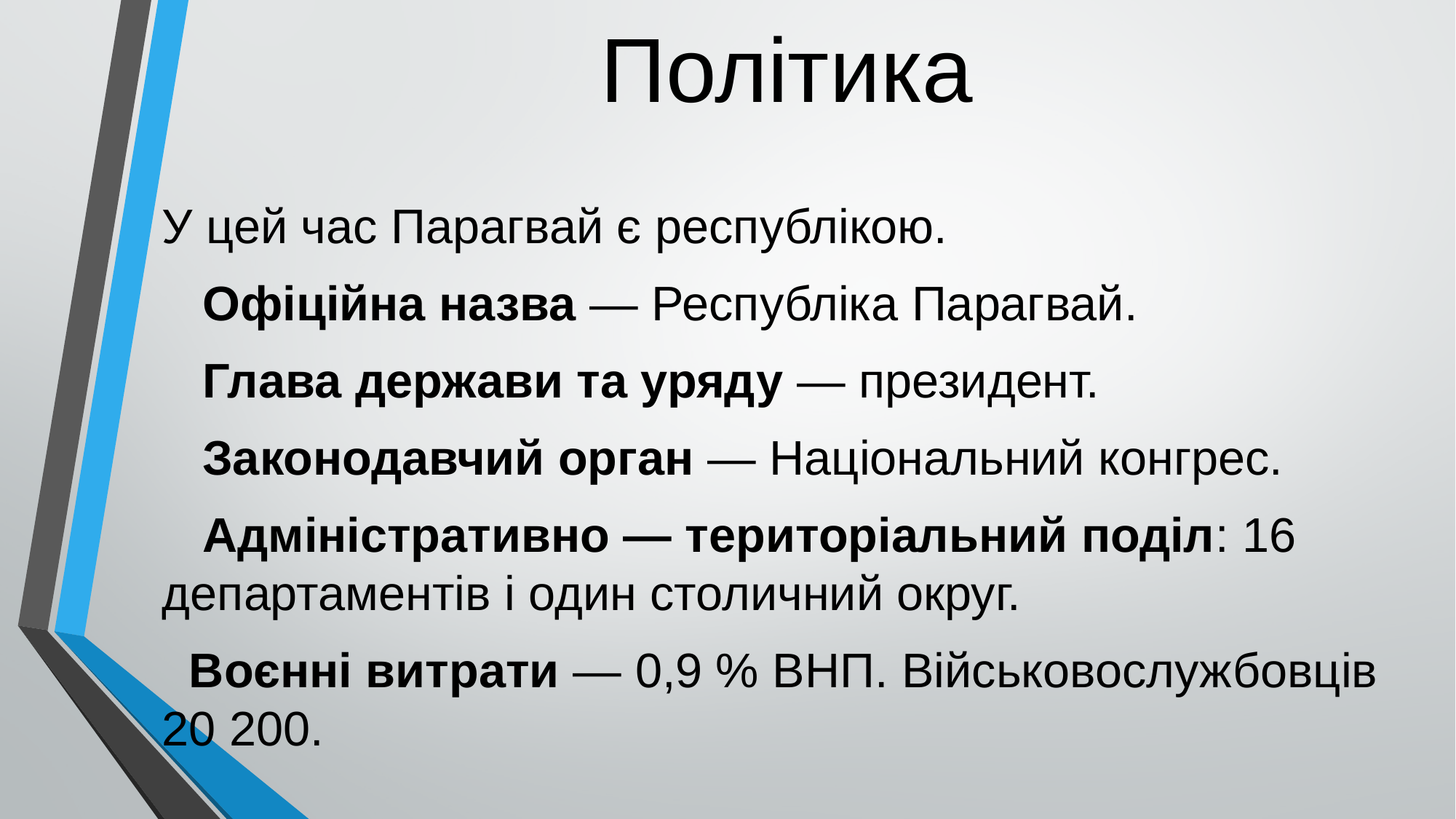

# Політика
У цей час Парагвай є республікою.
   Офіційна назва — Республіка Парагвай.
   Глава держави та уряду — президент.
   Законодавчий орган — Національний конгрес.
   Адміністративно — територіальний поділ: 16 департаментів і один столичний округ.
  Воєнні витрати — 0,9 % ВНП. Військовослужбовців 20 200.